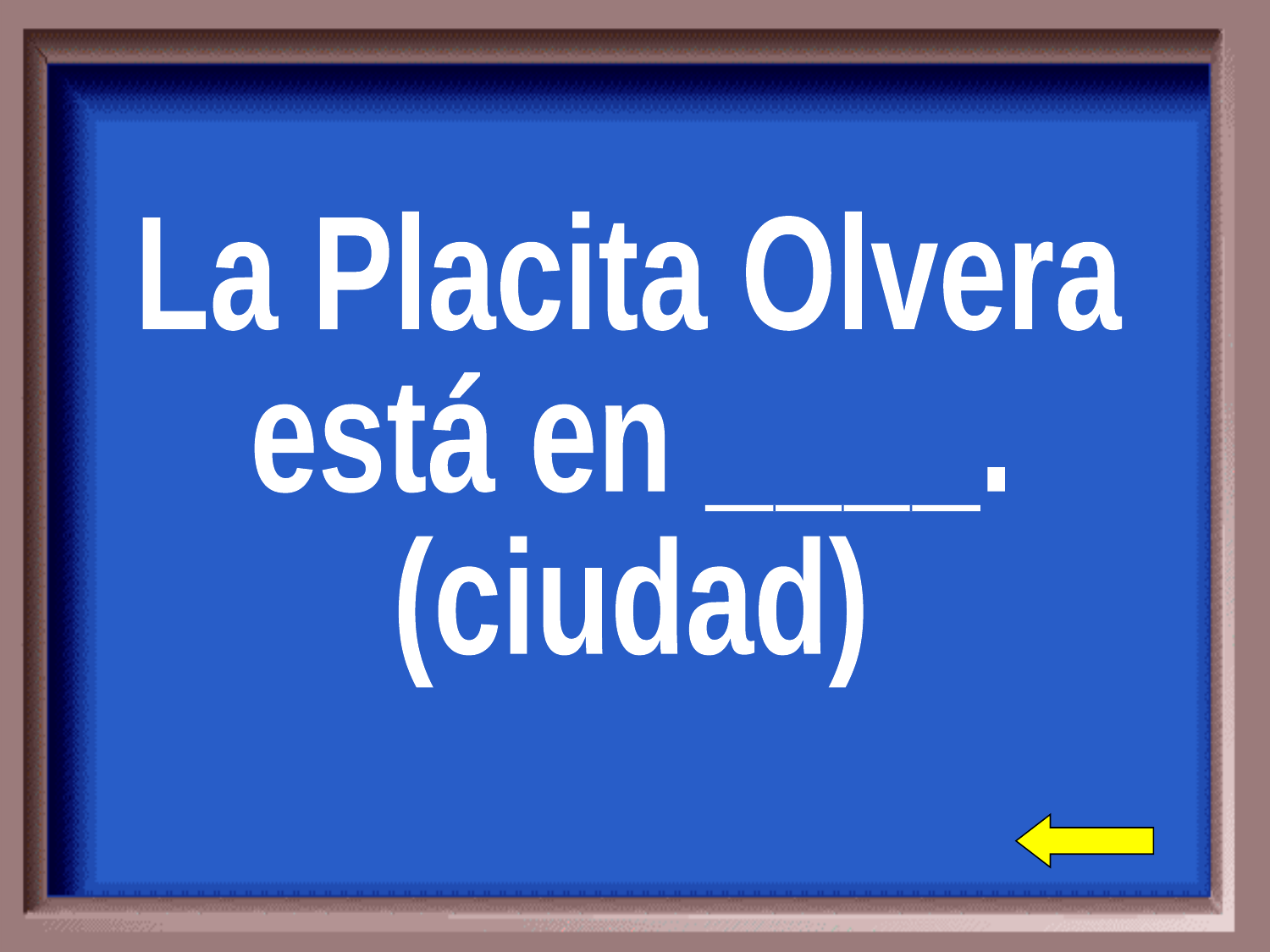

La Placita Olvera
está en ____.
(ciudad)